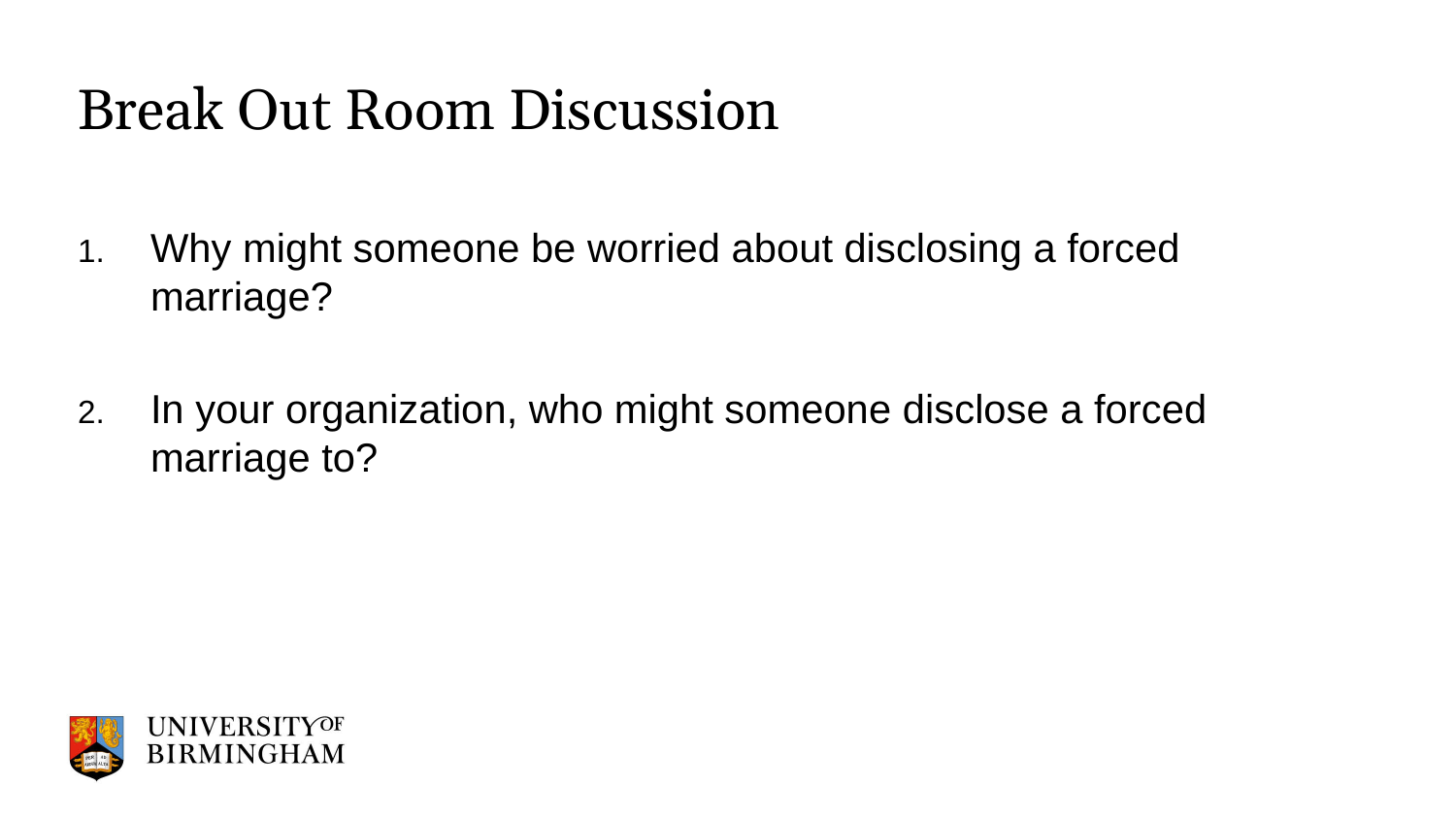

# Break Out Room Discussion
Why might someone be worried about disclosing a forced marriage?

In your organization, who might someone disclose a forced marriage to?